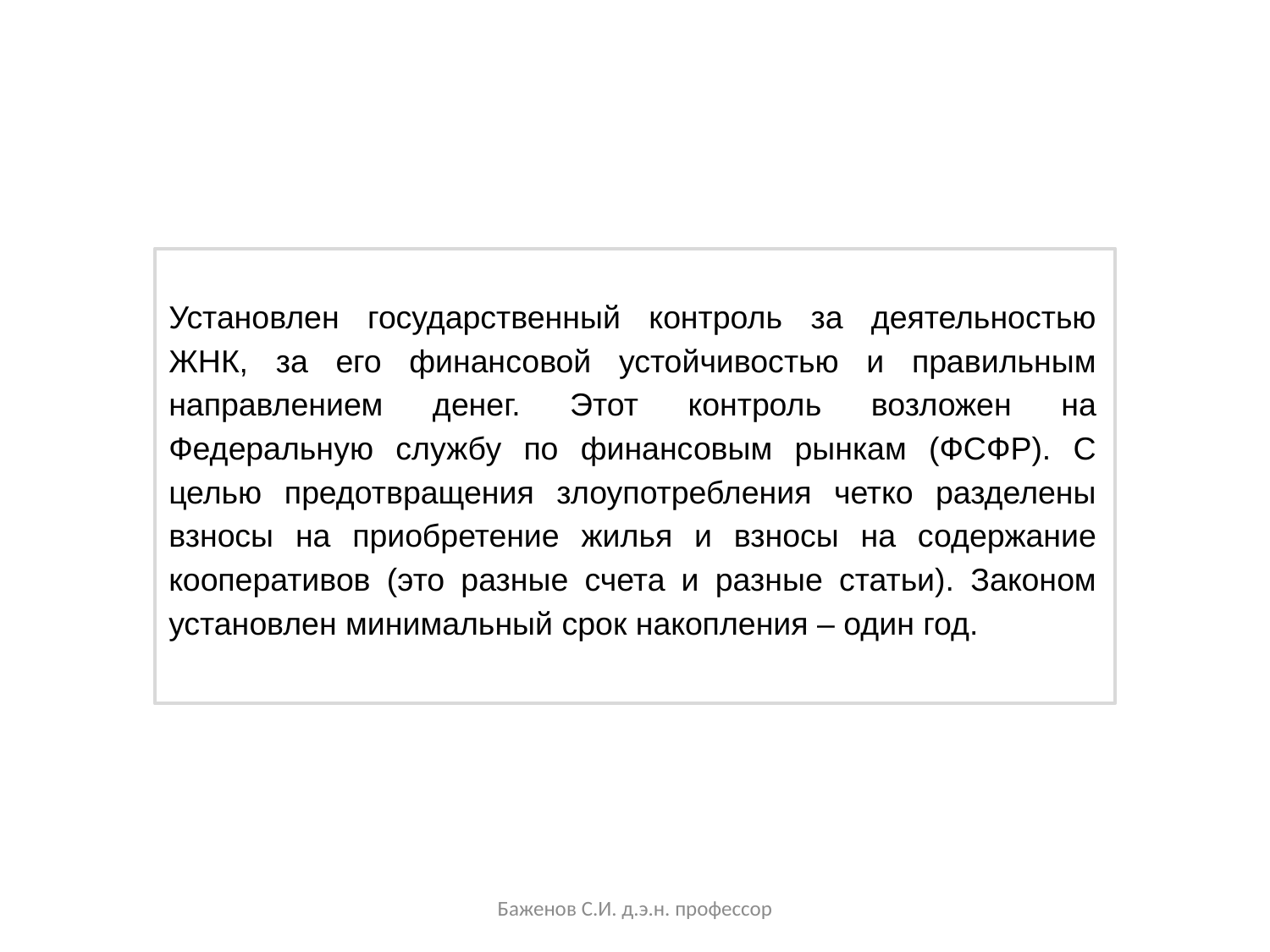

Установлен государственный контроль за деятельностью ЖНК, за его финансовой устойчивостью и правильным направлением денег. Этот контроль возложен на Федеральную службу по финансовым рынкам (ФСФР). С целью предотвращения злоупотребления четко разделены взносы на приобретение жилья и взносы на содержание кооперативов (это разные счета и разные статьи). Законом установлен минимальный срок накопления – один год.

Баженов С.И. д.э.н. профессор